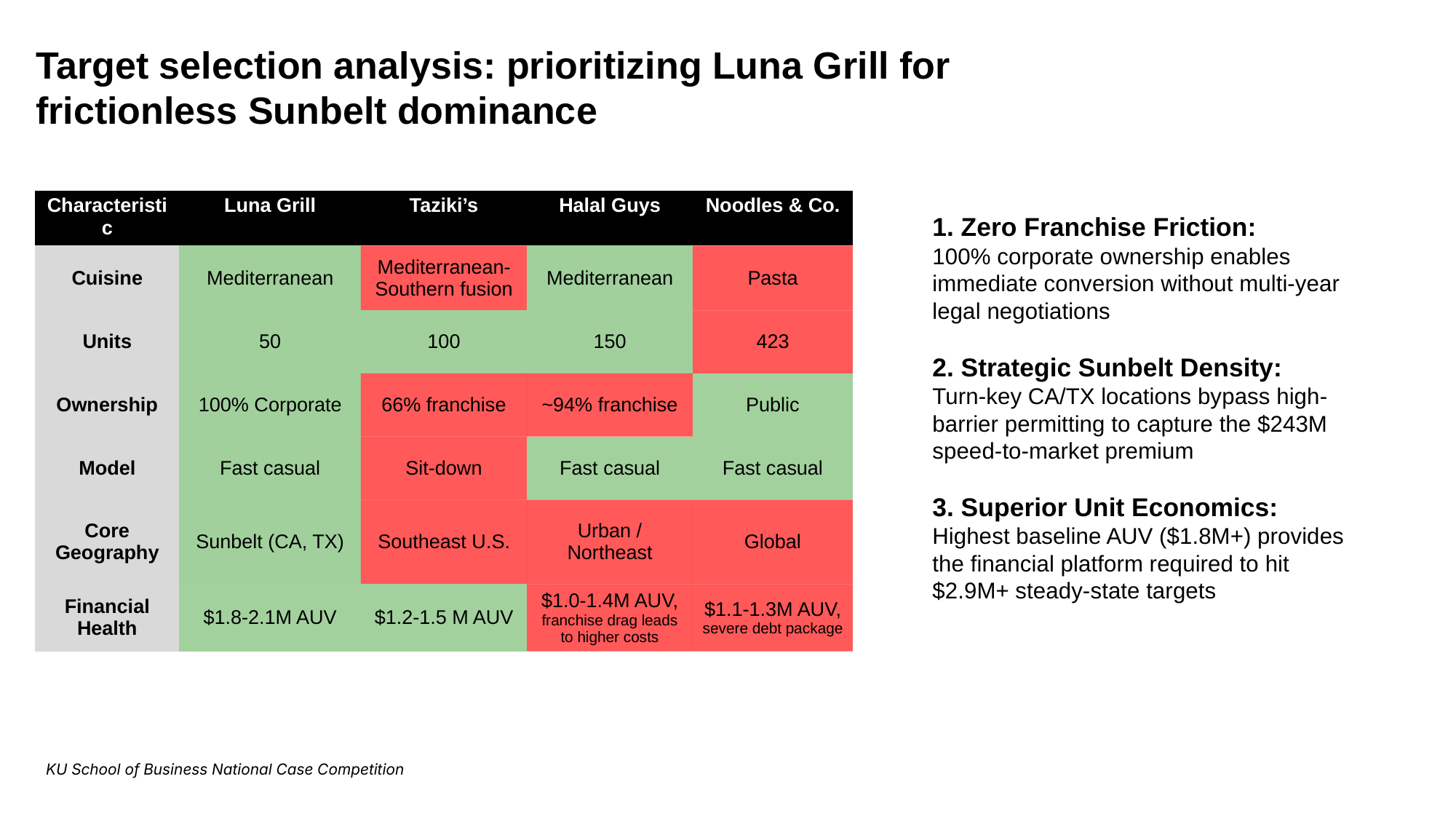

Target selection analysis: prioritizing Luna Grill for frictionless Sunbelt dominance
| Characteristic | Luna Grill | Taziki’s | Halal Guys | Noodles & Co. |
| --- | --- | --- | --- | --- |
| Cuisine | Mediterranean | Mediterranean-Southern fusion | Mediterranean | Pasta |
| Units | 50 | 100 | 150 | 423 |
| Ownership | 100% Corporate | 66% franchise | ~94% franchise | Public |
| Model | Fast casual | Sit-down | Fast casual | Fast casual |
| Core Geography | Sunbelt (CA, TX) | Southeast U.S. | Urban / Northeast | Global |
| Financial Health | $1.8-2.1M AUV | $1.2-1.5 M AUV | $1.0-1.4M AUV, franchise drag leads to higher costs | $1.1-1.3M AUV, severe debt package |
1. Zero Franchise Friction:
100% corporate ownership enables immediate conversion without multi-year legal negotiations

2. Strategic Sunbelt Density:
Turn-key CA/TX locations bypass high-barrier permitting to capture the $243M speed-to-market premium

3. Superior Unit Economics:
Highest baseline AUV ($1.8M+) provides the financial platform required to hit $2.9M+ steady-state targets
KU School of Business National Case Competition